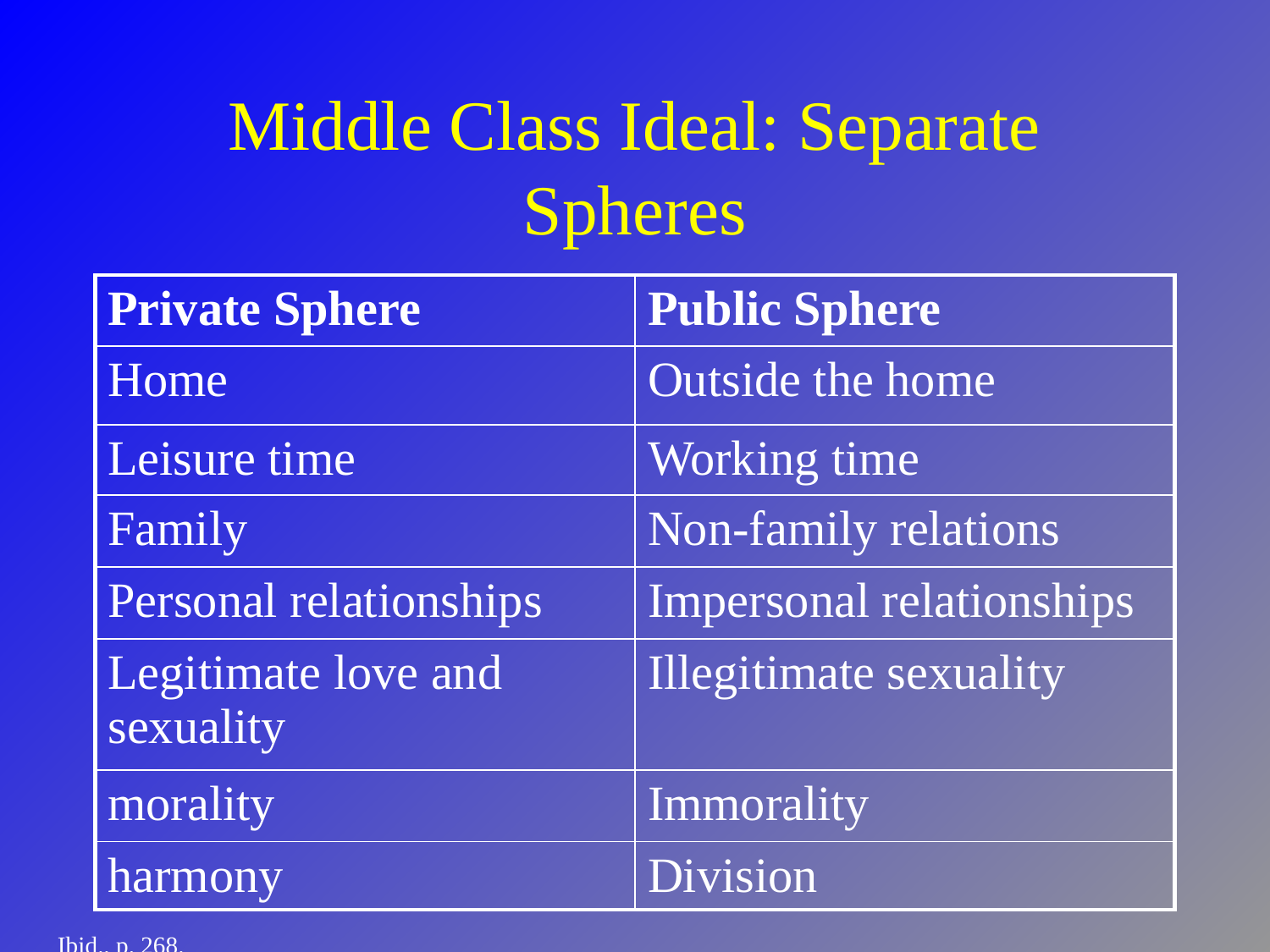

# Middle Class Ideal: Separate Spheres
| Private Sphere | Public Sphere |
| --- | --- |
| Home | Outside the home |
| Leisure time | Working time |
| Family | Non-family relations |
| Personal relationships | Impersonal relationships |
| Legitimate love and sexuality | Illegitimate sexuality |
| morality | Immorality |
| harmony | Division |
Ibid., p. 268.